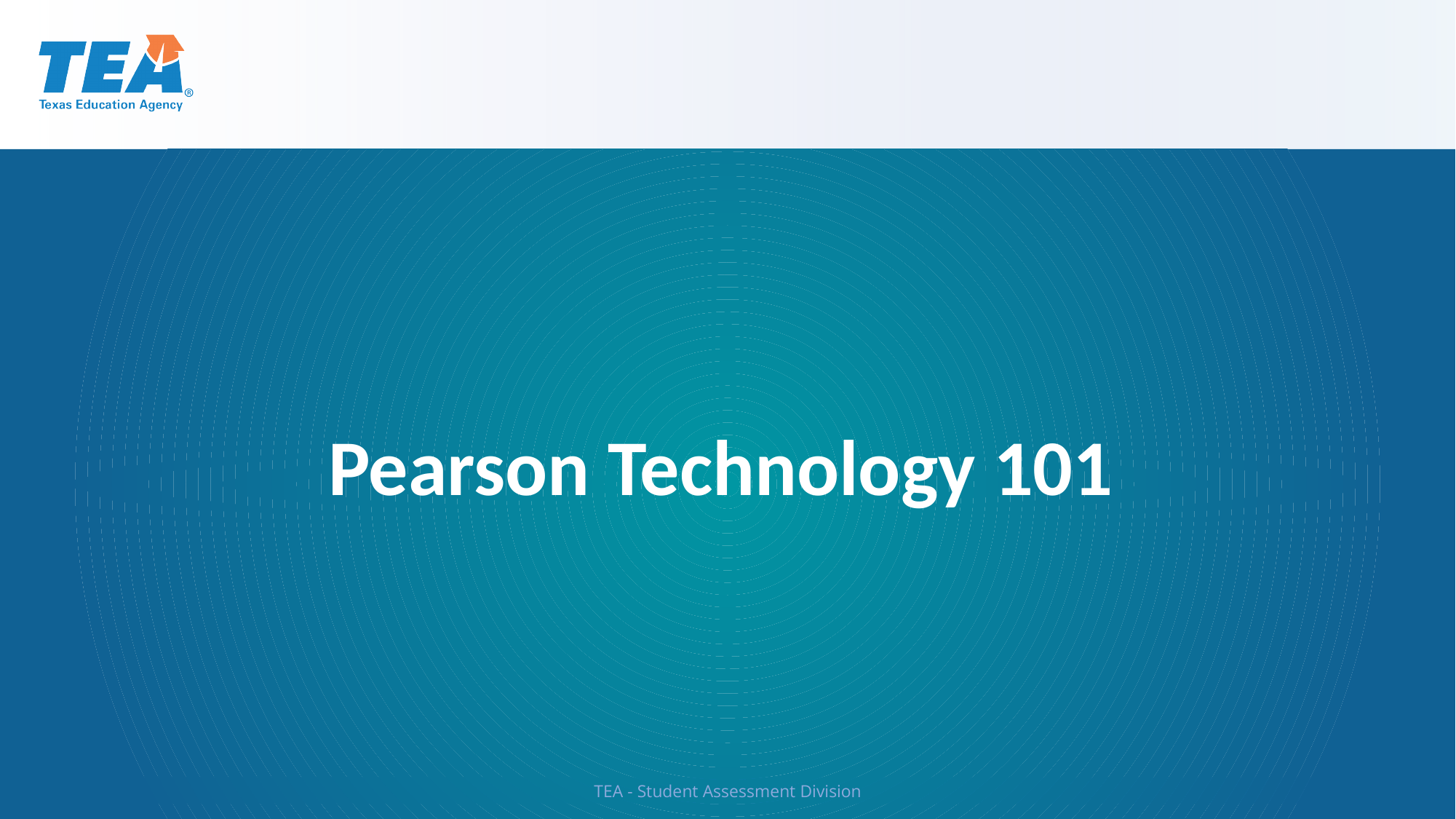

Pearson Technology 101
TEA - Student Assessment Division